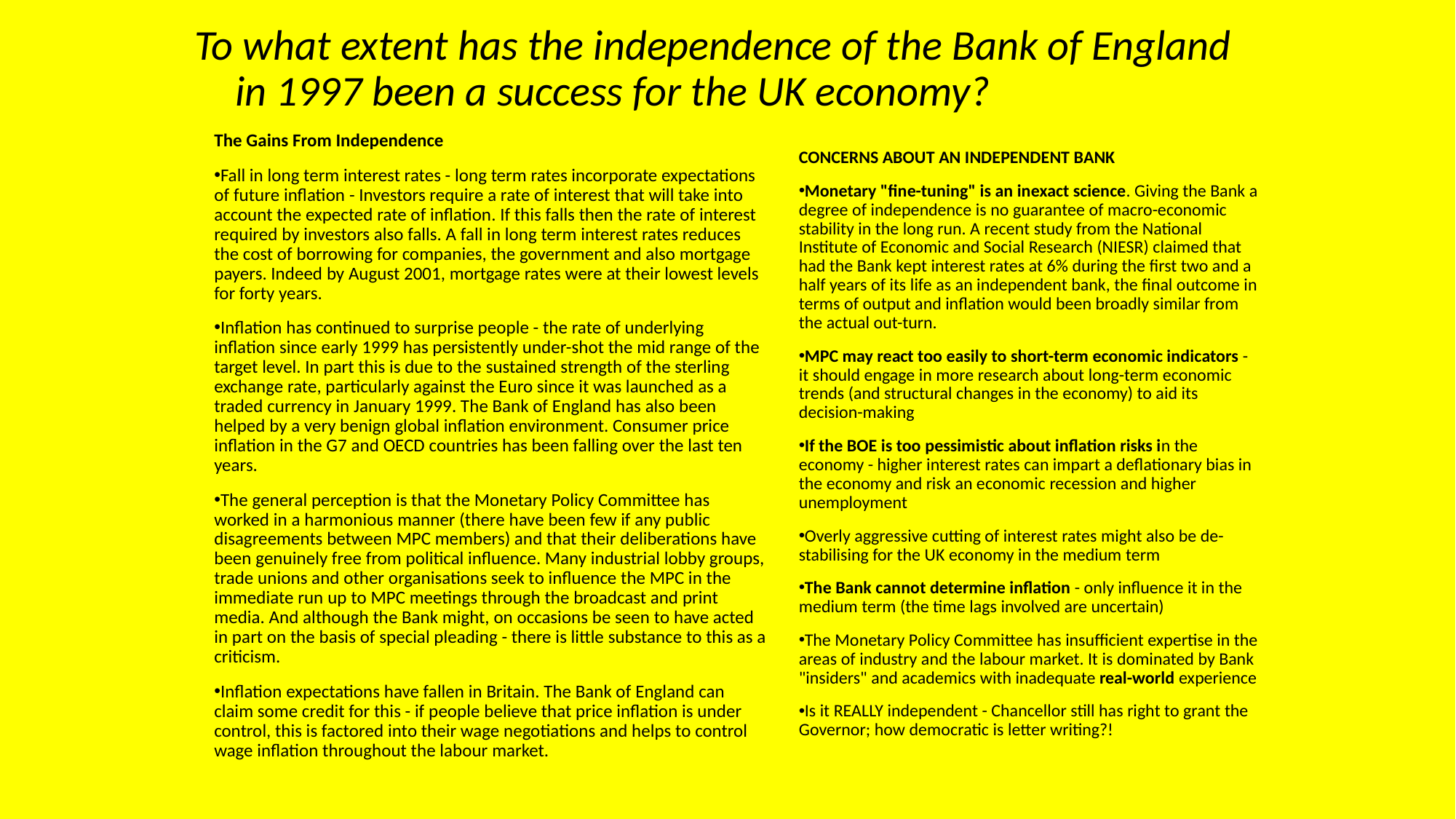

# To what extent has the independence of the Bank of England in 1997 been a success for the UK economy?
The Gains From Independence
Fall in long term interest rates - long term rates incorporate expectations of future inflation - Investors require a rate of interest that will take into account the expected rate of inflation. If this falls then the rate of interest
required by investors also falls. A fall in long term interest rates reduces the cost of borrowing for companies, the government and also mortgage payers. Indeed by August 2001, mortgage rates were at their lowest levels for forty years.
Inflation has continued to surprise people - the rate of underlying inflation since early 1999 has persistently under-shot the mid range of the target level. In part this is due to the sustained strength of the sterling exchange rate, particularly against the Euro since it was launched as a traded currency in January 1999. The Bank of England has also been helped by a very benign global inflation environment. Consumer price inflation in the G7 and OECD countries has been falling over the last ten years.
The general perception is that the Monetary Policy Committee has worked in a harmonious manner (there have been few if any public disagreements between MPC members) and that their deliberations have been genuinely free from political influence. Many industrial lobby groups, trade unions and other organisations seek to influence the MPC in the immediate run up to MPC meetings through the broadcast and print media. And although the Bank might, on occasions be seen to have acted in part on the basis of special pleading - there is little substance to this as a criticism.
Inflation expectations have fallen in Britain. The Bank of England can claim some credit for this - if people believe that price inflation is under control, this is factored into their wage negotiations and helps to control wage inflation throughout the labour market.

CONCERNS ABOUT AN INDEPENDENT BANK
Monetary "fine-tuning" is an inexact science. Giving the Bank a degree of independence is no guarantee of macro-economic stability in the long run. A recent study from the National Institute of Economic and Social Research (NIESR) claimed that had the Bank kept interest rates at 6% during the first two and a half years of its life as an independent bank, the final outcome in terms of output and inflation would been broadly similar from the actual out-turn.
MPC may react too easily to short-term economic indicators - it should engage in more research about long-term economic trends (and structural changes in the economy) to aid its decision-making
If the BOE is too pessimistic about inflation risks in the economy - higher interest rates can impart a deflationary bias in the economy and risk an economic recession and higher unemployment
Overly aggressive cutting of interest rates might also be de-stabilising for the UK economy in the medium term
The Bank cannot determine inflation - only influence it in the medium term (the time lags involved are uncertain)
The Monetary Policy Committee has insufficient expertise in the areas of industry and the labour market. It is dominated by Bank "insiders" and academics with inadequate real-world experience
Is it REALLY independent - Chancellor still has right to grant the Governor; how democratic is letter writing?!